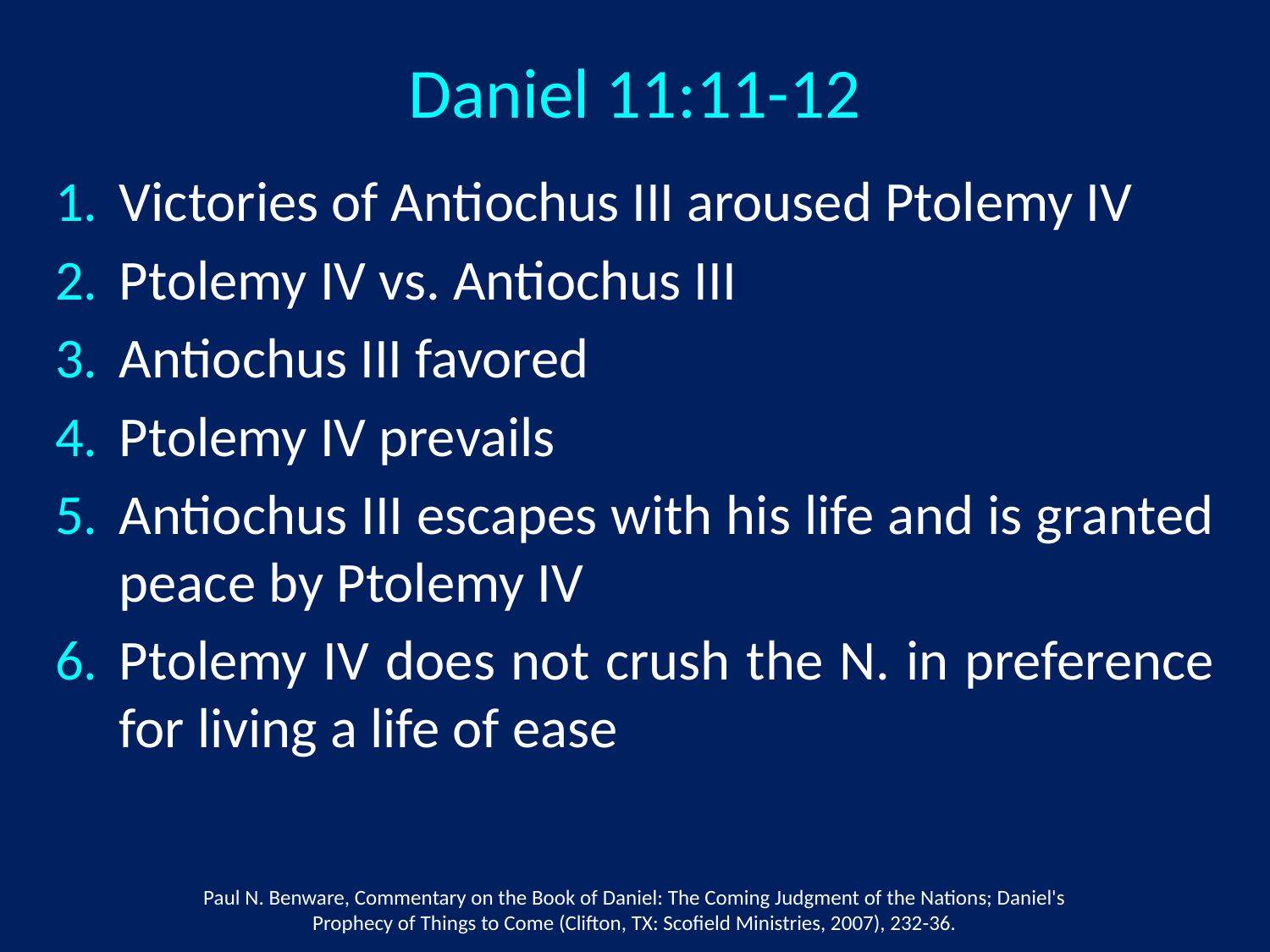

Daniel 11:11-12
Victories of Antiochus III aroused Ptolemy IV
Ptolemy IV vs. Antiochus III
Antiochus III favored
Ptolemy IV prevails
Antiochus III escapes with his life and is granted peace by Ptolemy IV
Ptolemy IV does not crush the N. in preference for living a life of ease
Paul N. Benware, Commentary on the Book of Daniel: The Coming Judgment of the Nations; Daniel's Prophecy of Things to Come (Clifton, TX: Scofield Ministries, 2007), 232-36.